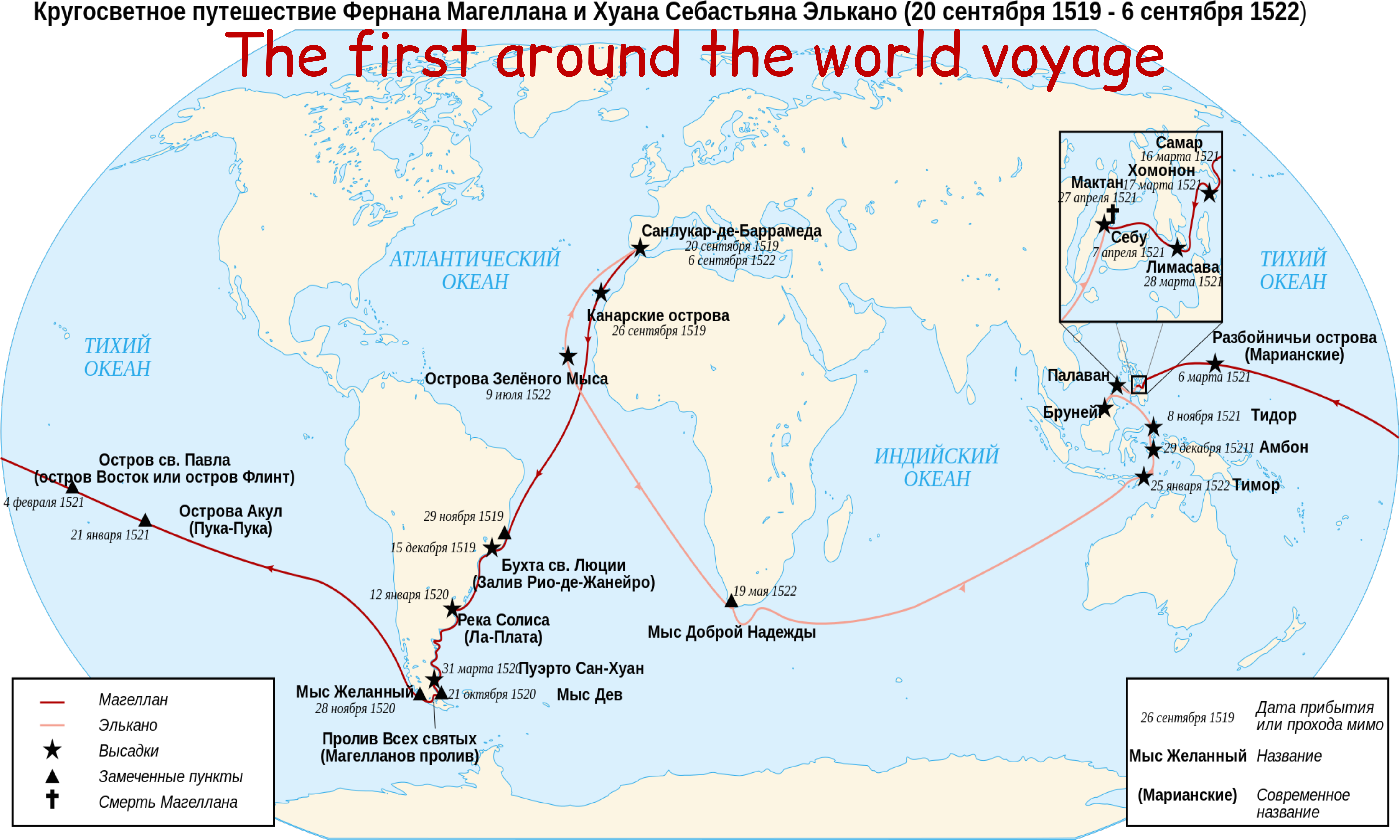

# The first around the world voyage